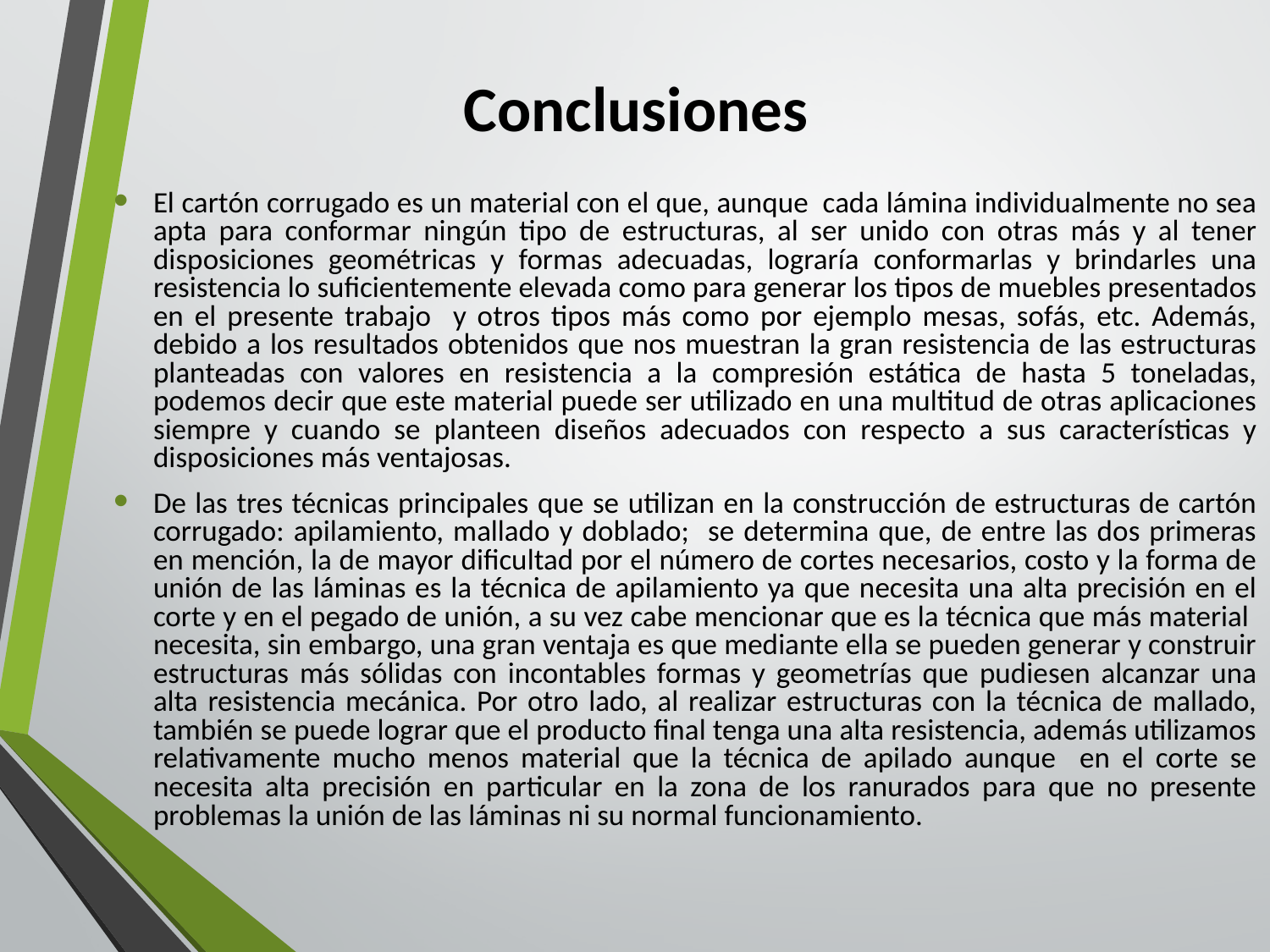

# Conclusiones
El cartón corrugado es un material con el que, aunque  cada lámina individualmente no sea apta para conformar ningún tipo de estructuras, al ser unido con otras más y al tener disposiciones geométricas y formas adecuadas, lograría conformarlas y brindarles una resistencia lo suficientemente elevada como para generar los tipos de muebles presentados en el presente trabajo  y otros tipos más como por ejemplo mesas, sofás, etc. Además, debido a los resultados obtenidos que nos muestran la gran resistencia de las estructuras planteadas con valores en resistencia a la compresión estática de hasta 5 toneladas, podemos decir que este material puede ser utilizado en una multitud de otras aplicaciones siempre y cuando se planteen diseños adecuados con respecto a sus características y disposiciones más ventajosas.
De las tres técnicas principales que se utilizan en la construcción de estructuras de cartón corrugado: apilamiento, mallado y doblado;  se determina que, de entre las dos primeras en mención, la de mayor dificultad por el número de cortes necesarios, costo y la forma de unión de las láminas es la técnica de apilamiento ya que necesita una alta precisión en el corte y en el pegado de unión, a su vez cabe mencionar que es la técnica que más material  necesita, sin embargo, una gran ventaja es que mediante ella se pueden generar y construir estructuras más sólidas con incontables formas y geometrías que pudiesen alcanzar una alta resistencia mecánica. Por otro lado, al realizar estructuras con la técnica de mallado, también se puede lograr que el producto final tenga una alta resistencia, además utilizamos relativamente mucho menos material que la técnica de apilado aunque  en el corte se necesita alta precisión en particular en la zona de los ranurados para que no presente problemas la unión de las láminas ni su normal funcionamiento.